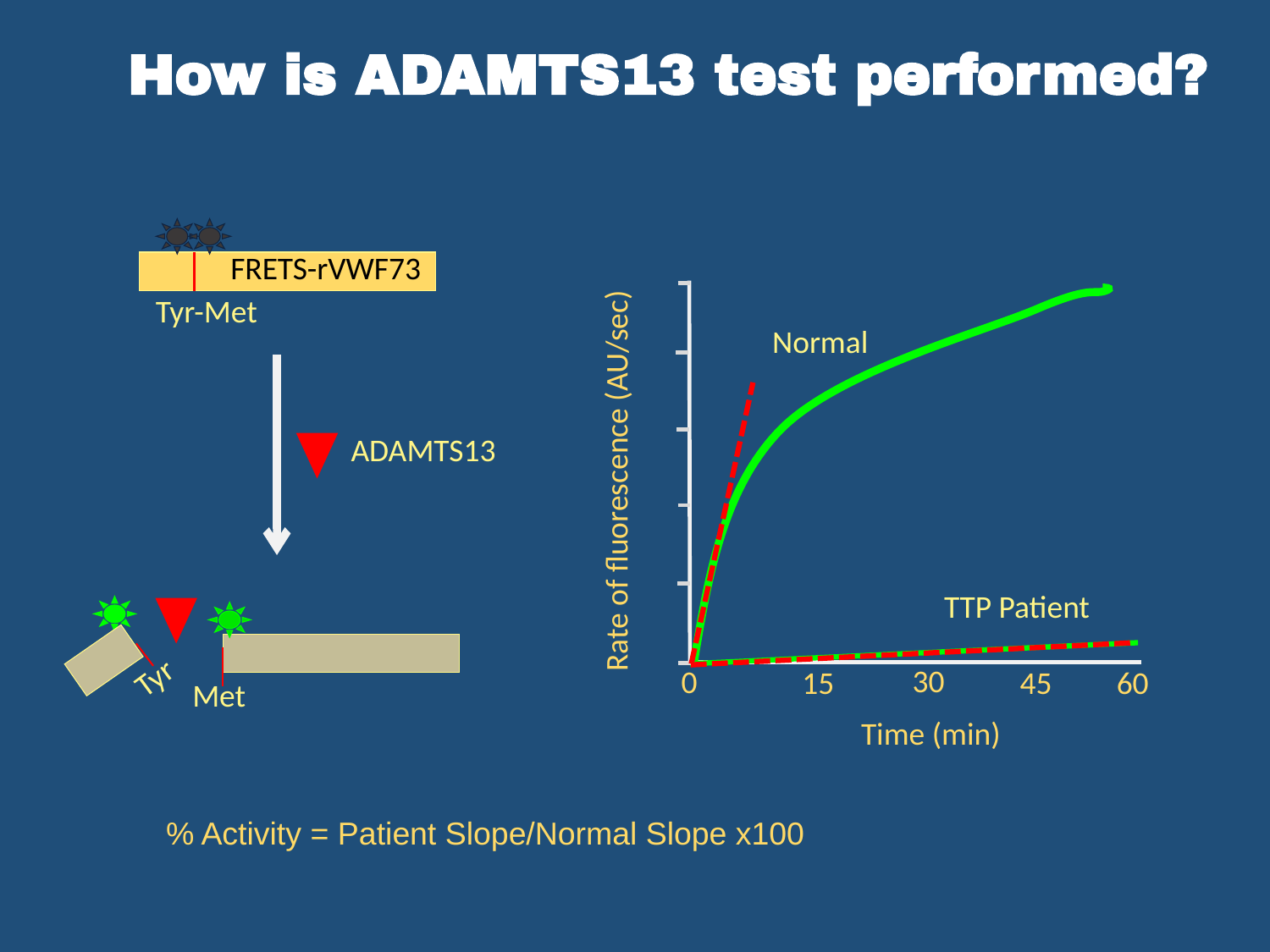

# How is ADAMTS13 test performed?

FRETS-rVWF73

Tyr-Met

Normal
Rate of fluorescence (AU/sec)
TTP Patient

30
0
45
60
15
Time (min)
ADAMTS13

Tyr
Met
% Activity = Patient Slope/Normal Slope x100